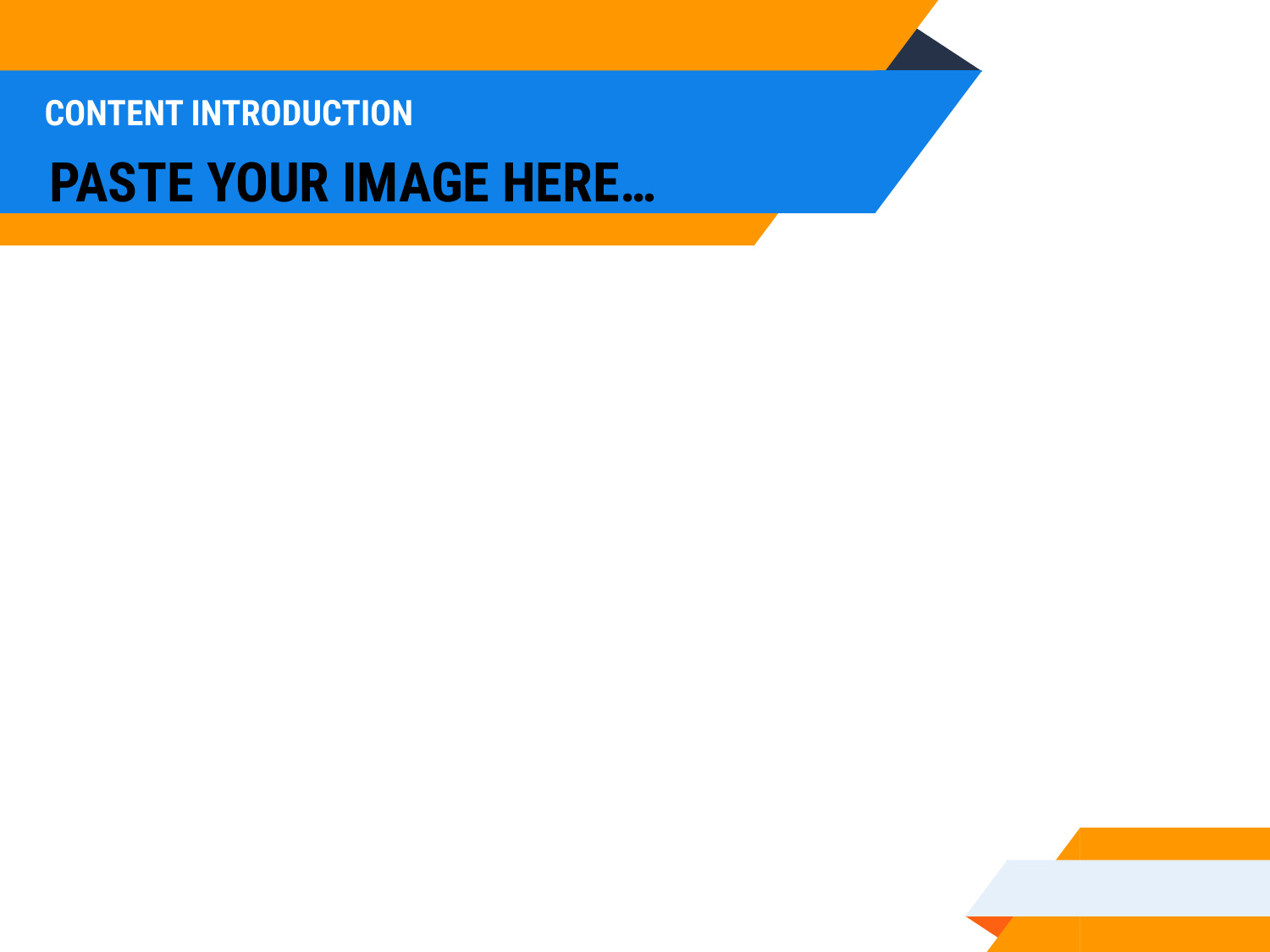

# CONTENT INTRODUCTION
PASTE YOUR IMAGE HERE…